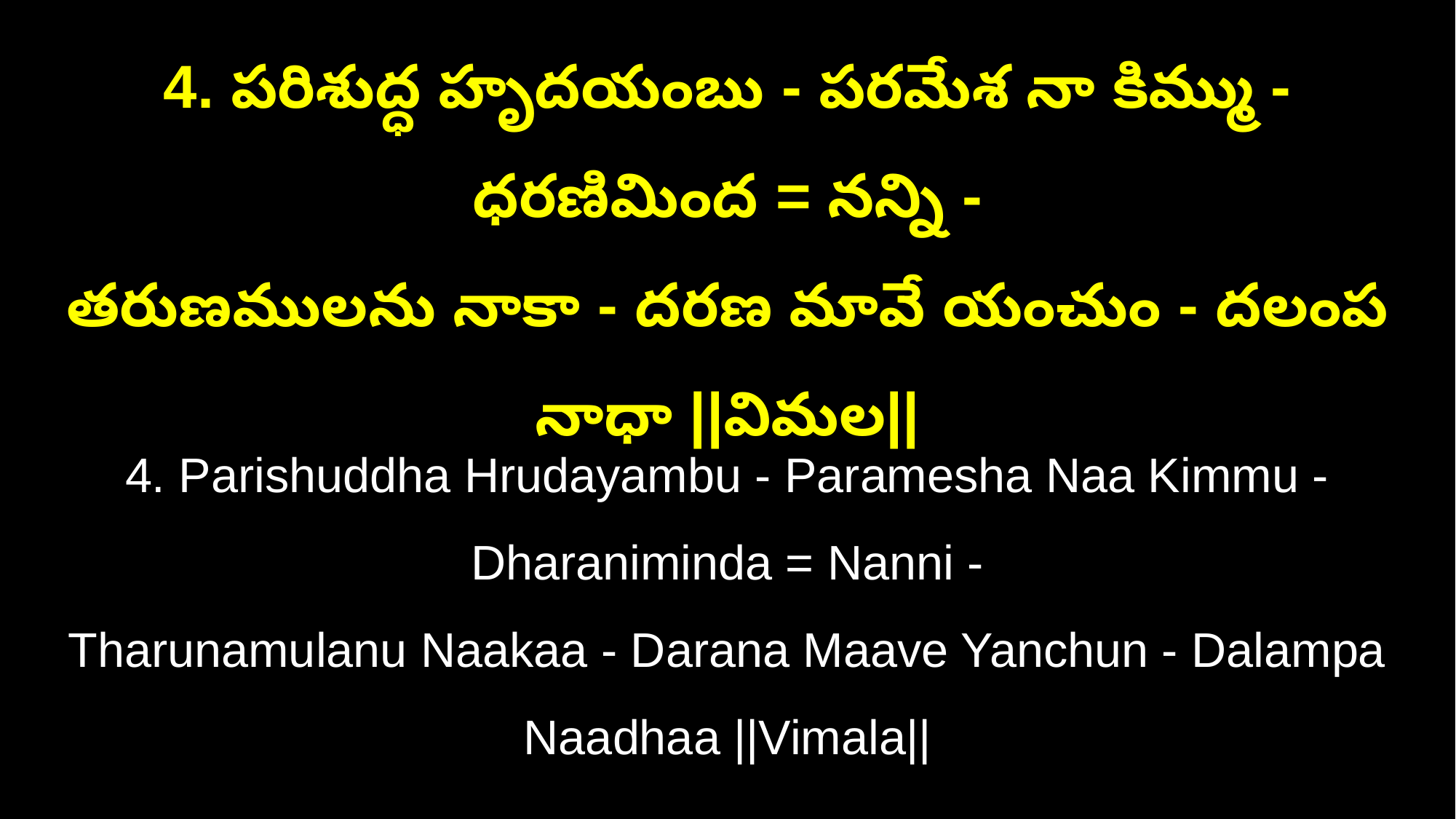

4. పరిశుద్ధ హృదయంబు - పరమేశ నా కిమ్ము - ధరణిమింద = నన్ని -
తరుణములను నాకా - దరణ మావే యంచుం - దలంప నాధా ||విమల||
4. Parishuddha Hrudayambu - Paramesha Naa Kimmu - Dharaniminda = Nanni -
Tharunamulanu Naakaa - Darana Maave Yanchun - Dalampa Naadhaa ||Vimala||